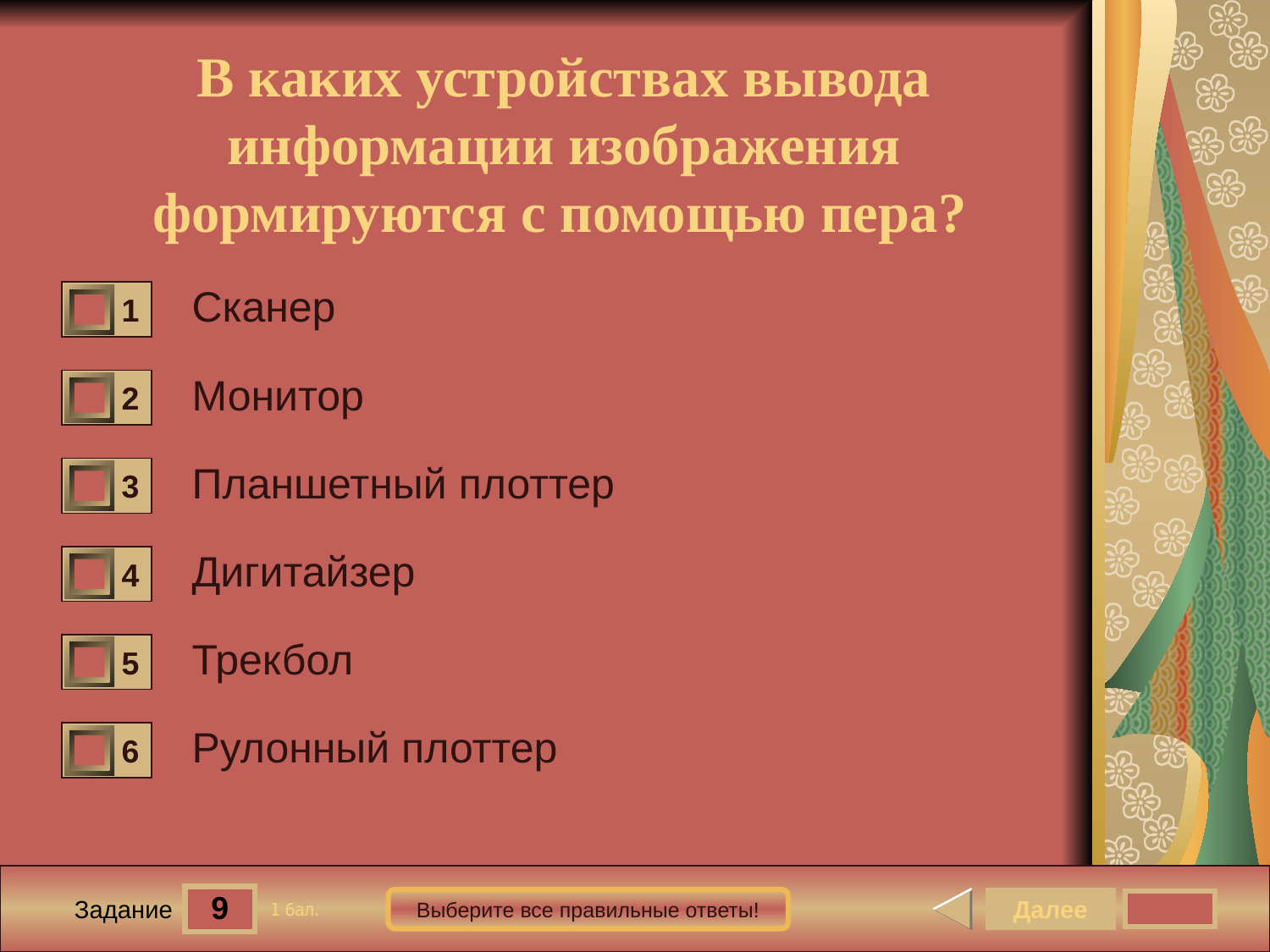

В каких устройствах вывода информации изображения формируются с помощью пера?
Сканер
1
0

Монитор
2
0

Планшетный плоттер
3
0

Дигитайзер
4
0

Трекбол
5
0

Рулонный плоттер
6
0

9

Далее
Выберите все правильные ответы!

1 бал.
Задание